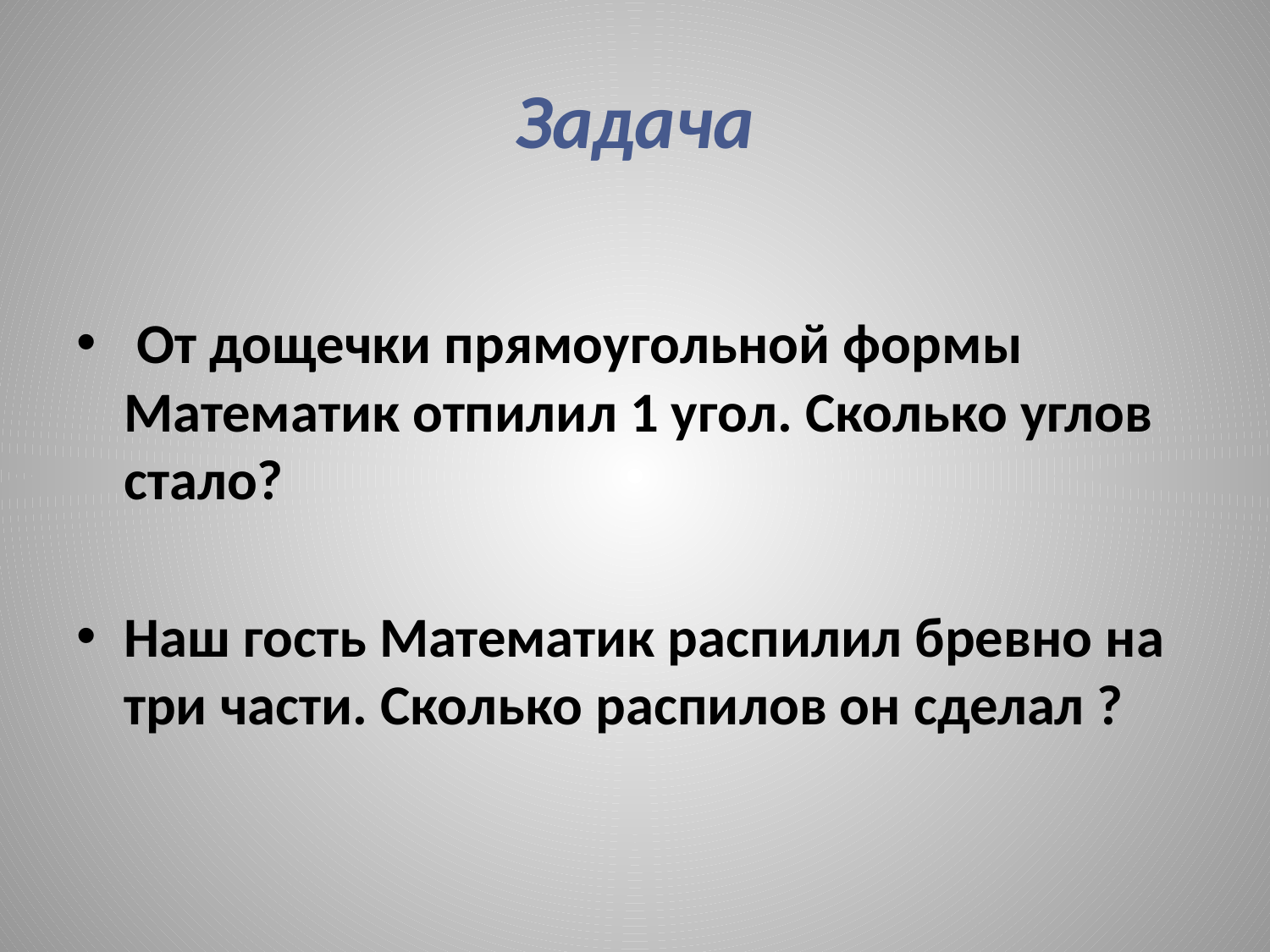

# Задача

 От дощечки прямоугольной формы Математик отпилил 1 угол. Сколько углов стало?

Наш гость Математик распилил бревно на три части. Сколько распилов он сделал ?